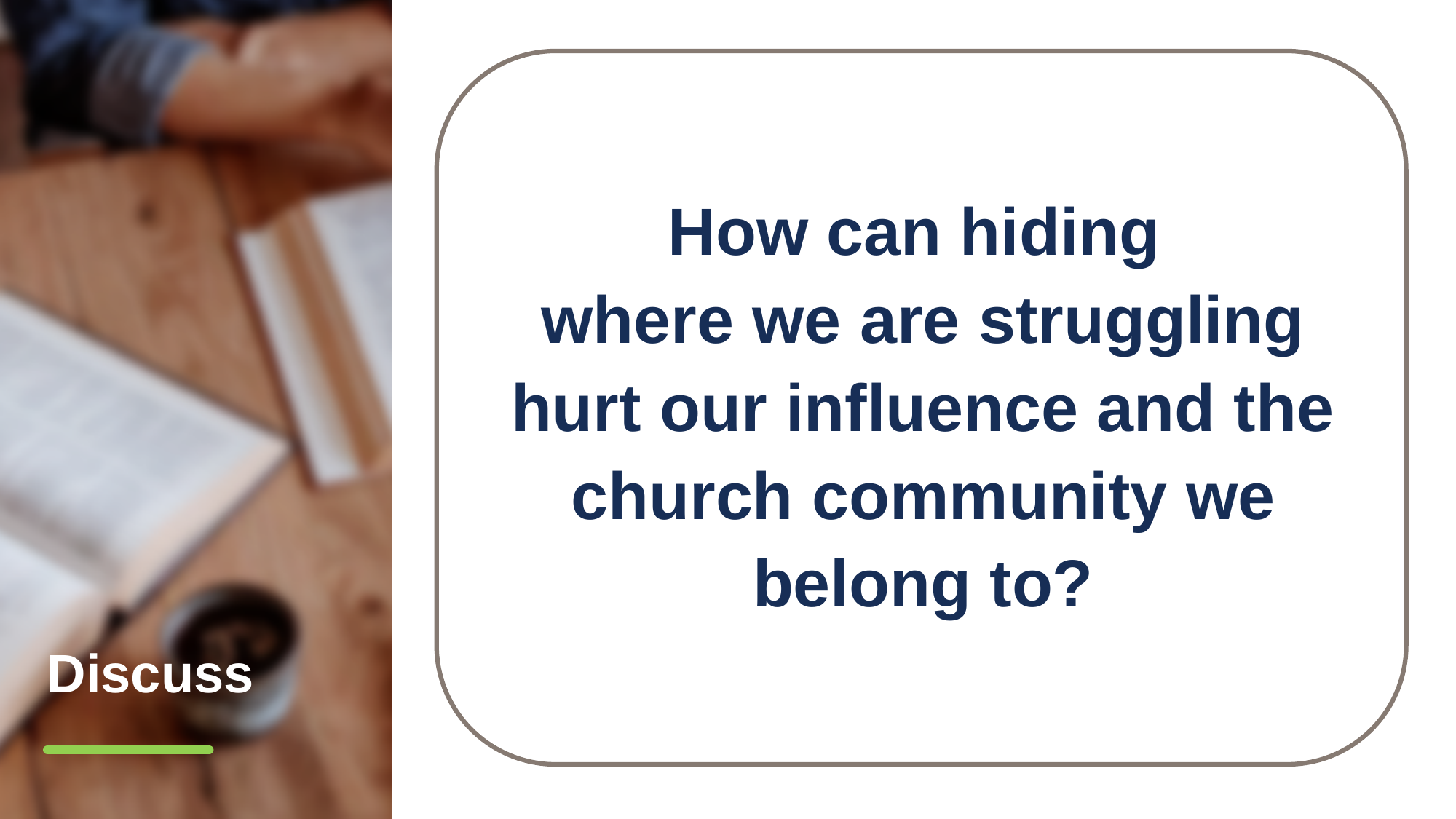

How can hiding
where we are struggling hurt our influence and the church community we belong to?
# Discuss